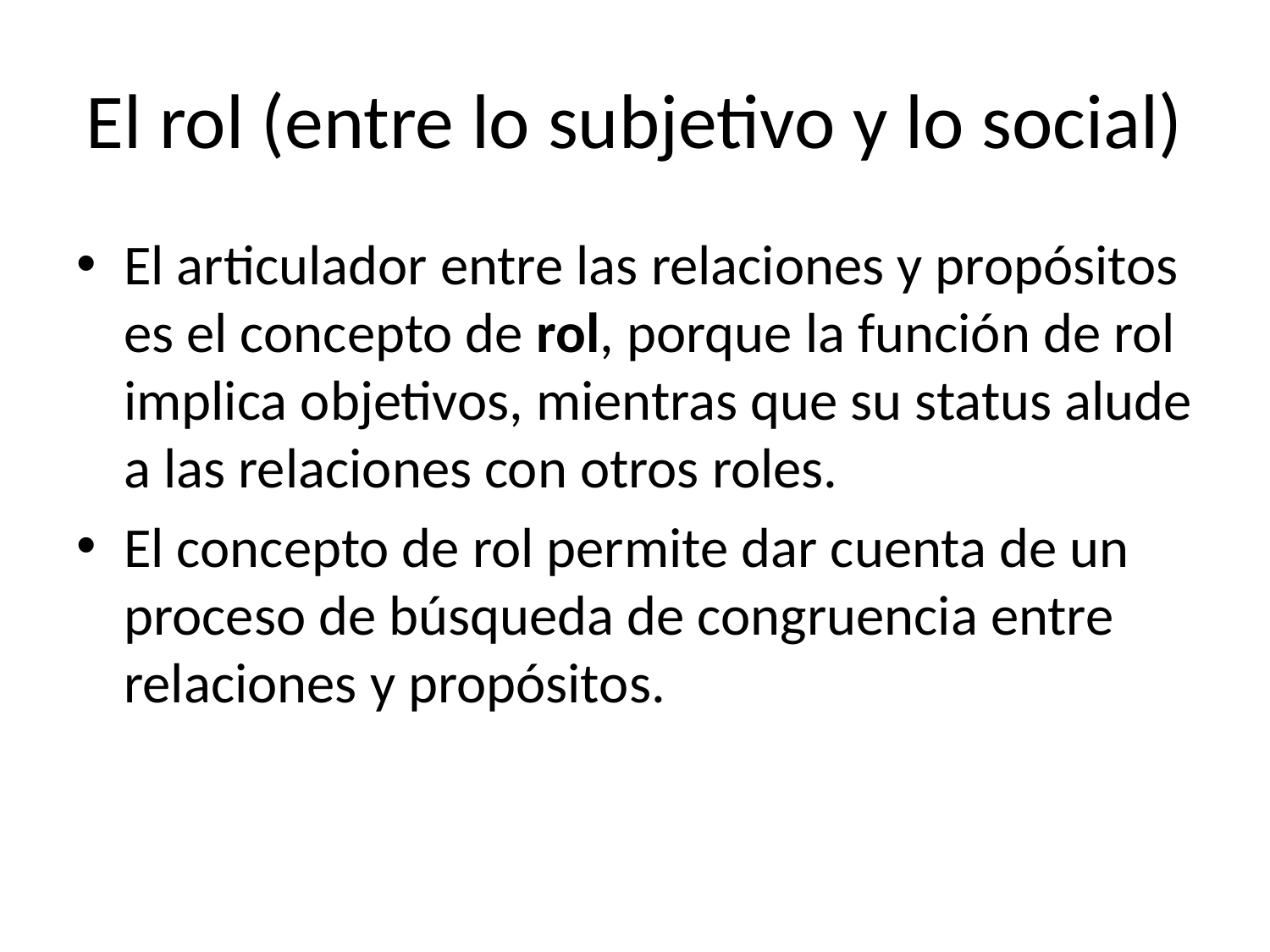

# El rol (entre lo subjetivo y lo social)
El articulador entre las relaciones y propósitos es el concepto de rol, porque la función de rol implica objetivos, mientras que su status alude a las relaciones con otros roles.
El concepto de rol permite dar cuenta de un proceso de búsqueda de congruencia entre relaciones y propósitos.